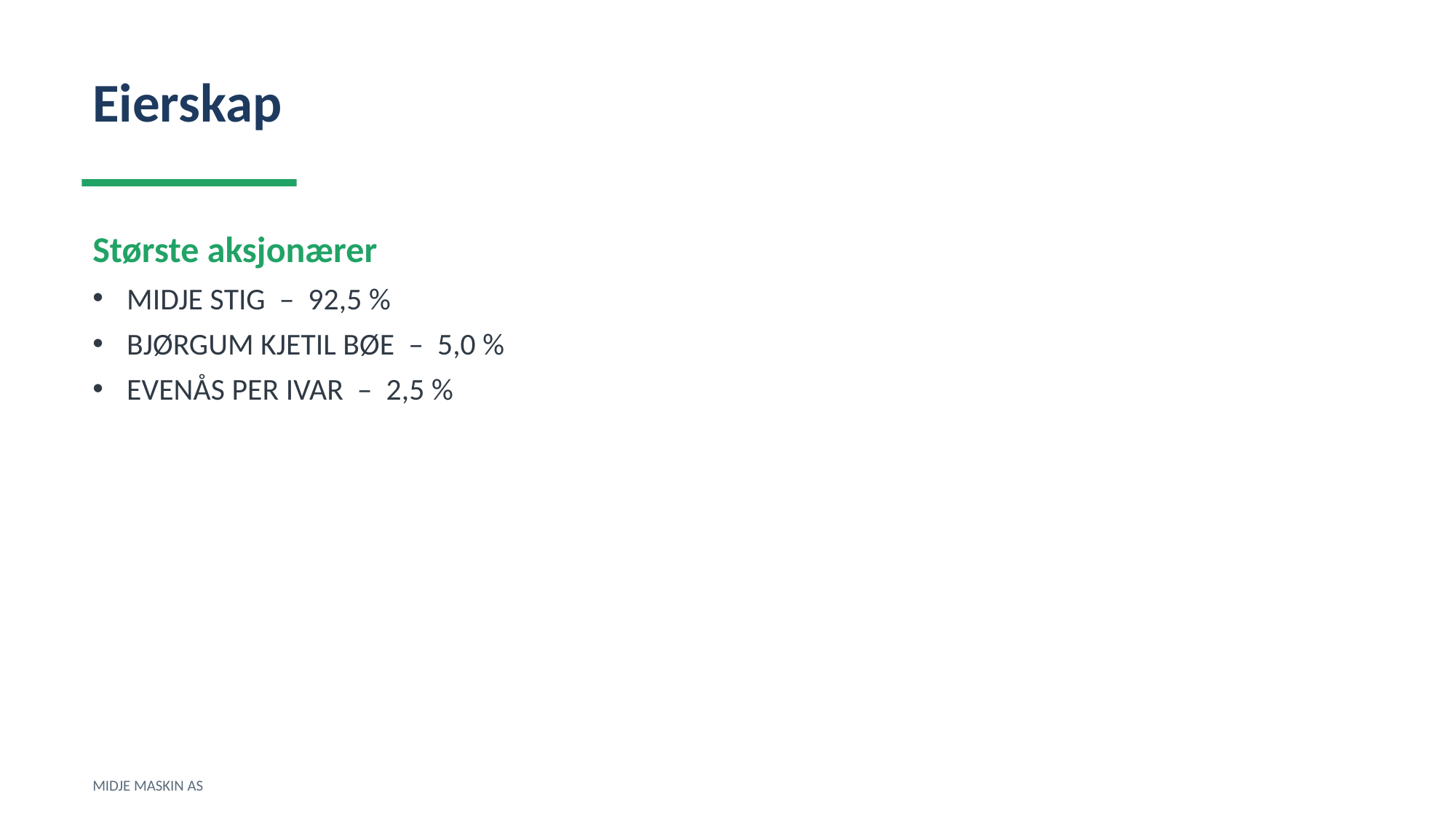

Eierskap

Største aksjonærer
MIDJE STIG  –  92,5 %
BJØRGUM KJETIL BØE  –  5,0 %
EVENÅS PER IVAR  –  2,5 %
MIDJE MASKIN AS